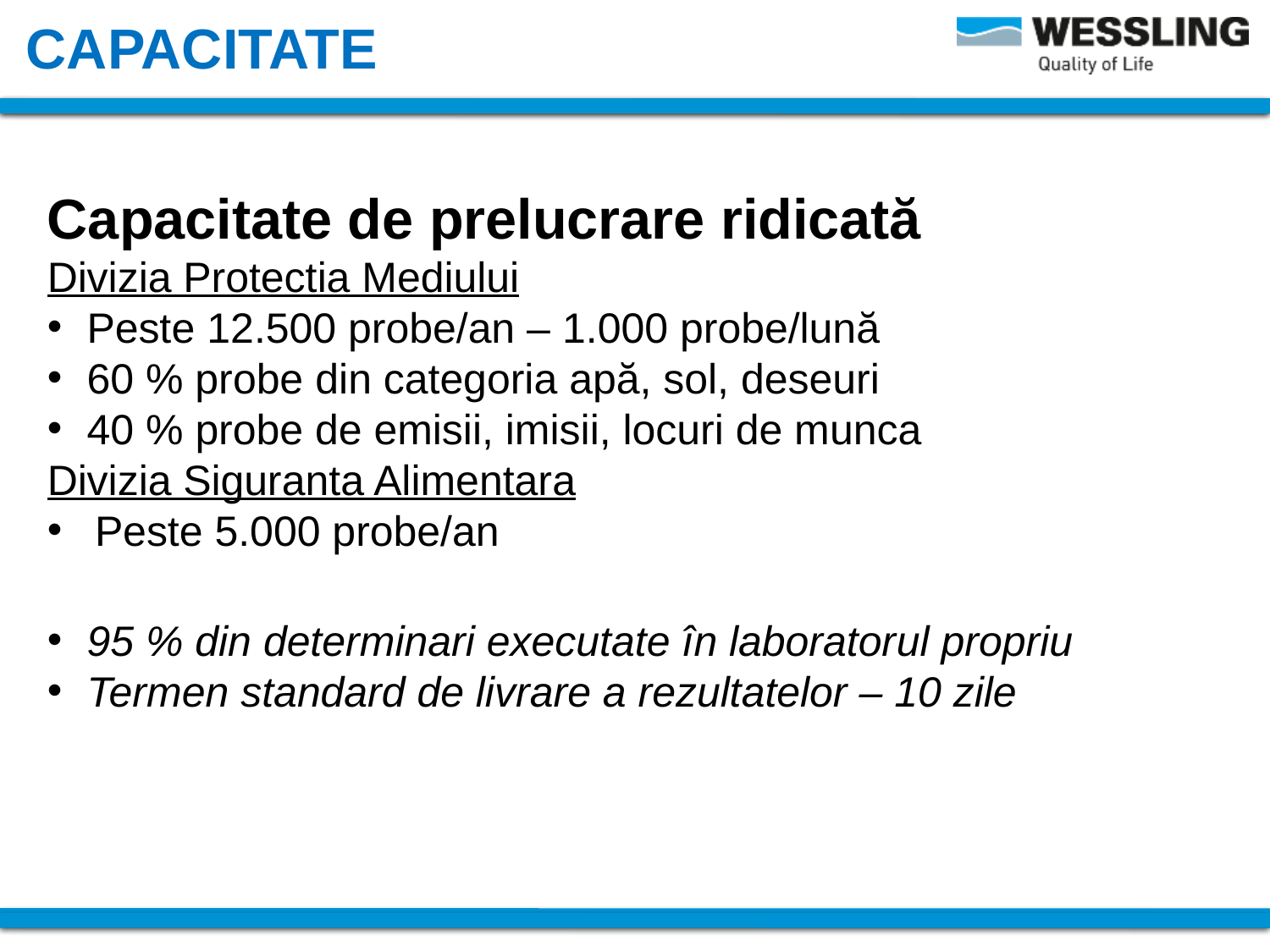

CAPACITATE
Capacitate de prelucrare ridicată
Divizia Protectia Mediului
Peste 12.500 probe/an – 1.000 probe/lună
60 % probe din categoria apă, sol, deseuri
40 % probe de emisii, imisii, locuri de munca
Divizia Siguranta Alimentara
Peste 5.000 probe/an

95 % din determinari executate în laboratorul propriu
Termen standard de livrare a rezultatelor – 10 zile